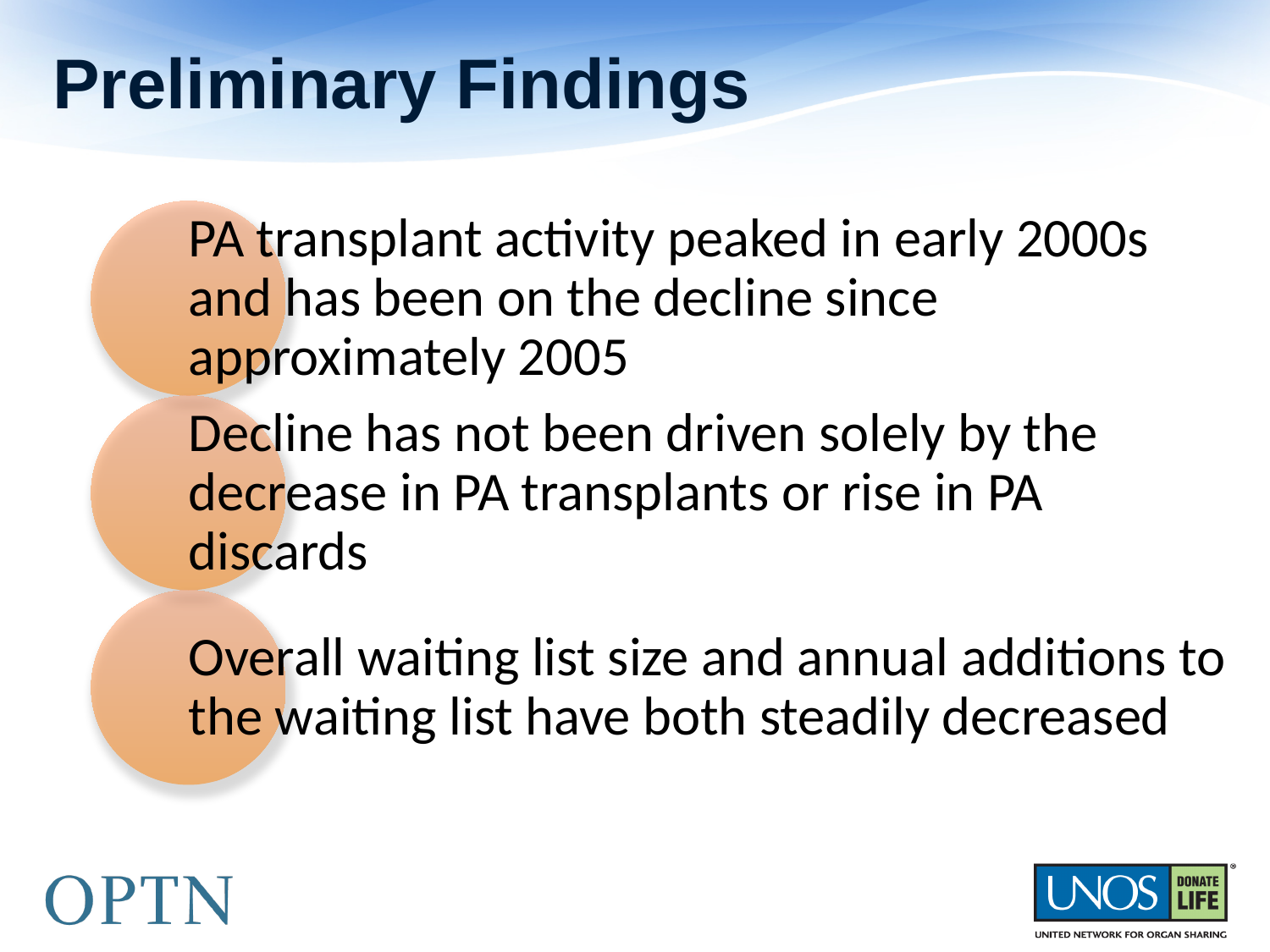

# Preliminary Findings
PA transplant activity peaked in early 2000s and has been on the decline since approximately 2005
Decline has not been driven solely by the decrease in PA transplants or rise in PA discards
Overall waiting list size and annual additions to the waiting list have both steadily decreased